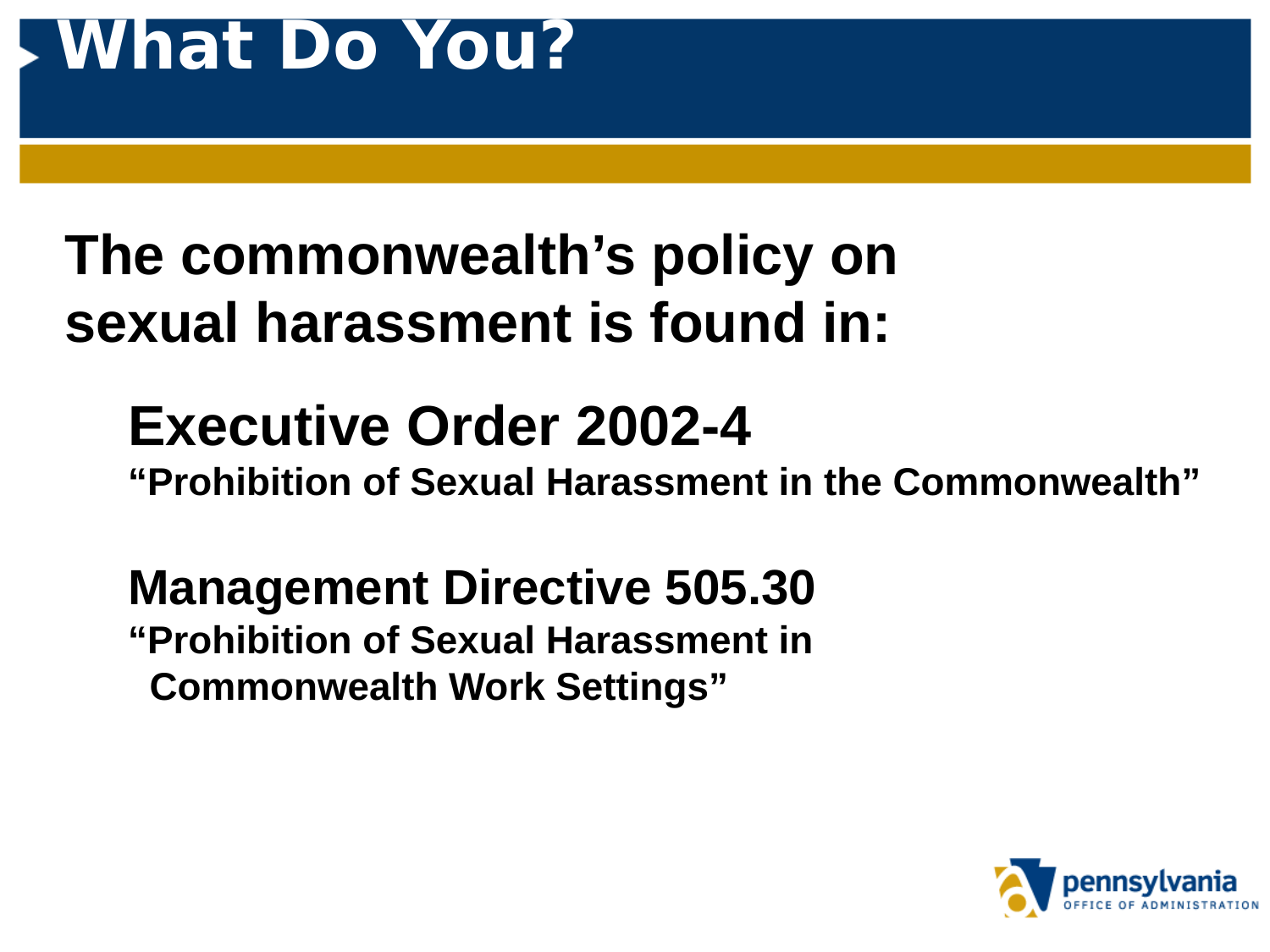

# What Do You?
The commonwealth’s policy on
sexual harassment is found in:

Executive Order 2002-4
“Prohibition of Sexual Harassment in the Commonwealth”
Management Directive 505.30
“Prohibition of Sexual Harassment in
  Commonwealth Work Settings”